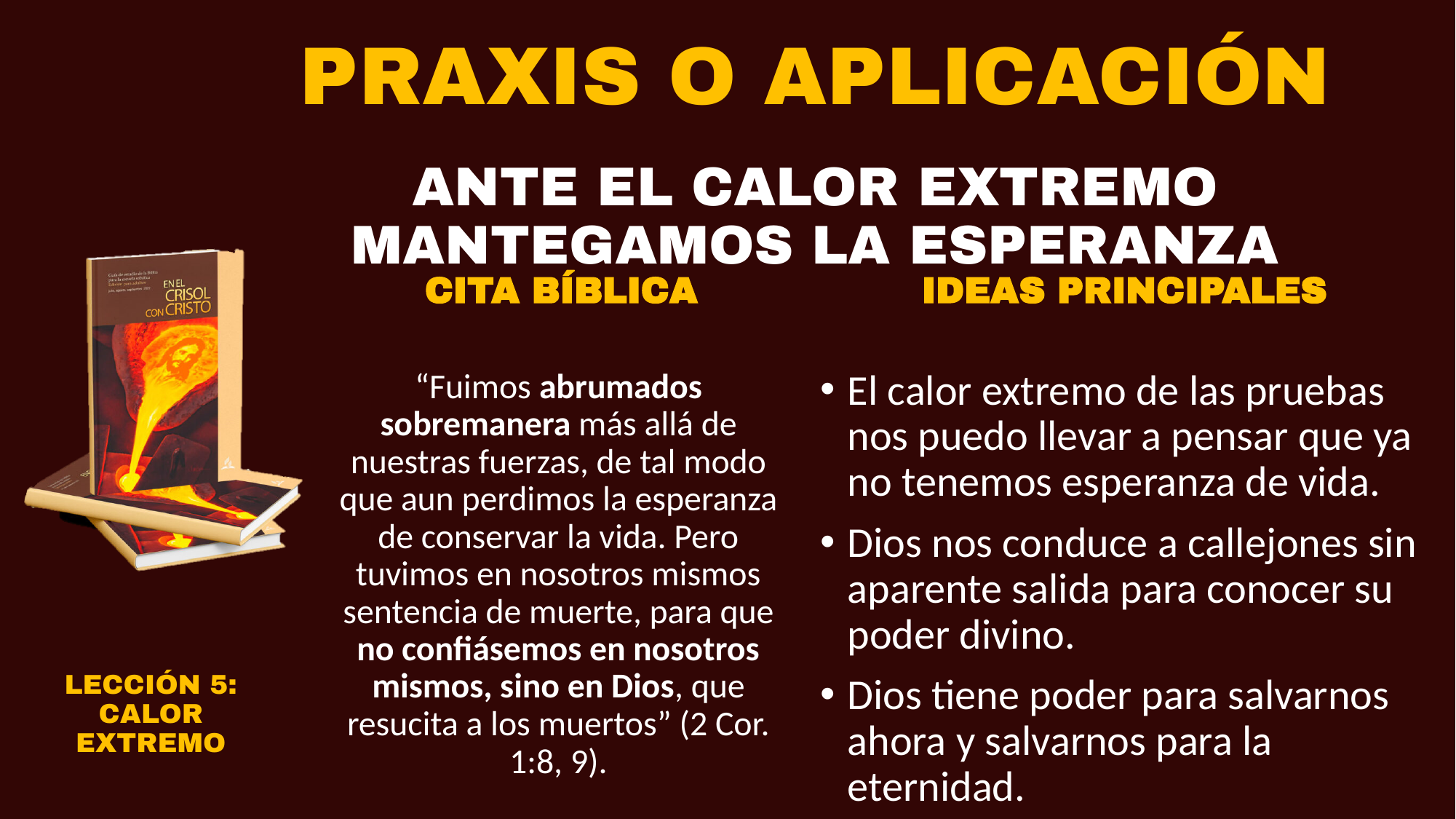

# PRAXIS O APLICACIÓN
ANTE EL CALOR EXTREMO MANTEGAMOS LA ESPERANZA

CITA BÍBLICA
IDEAS PRINCIPALES
El calor extremo de las pruebas nos puedo llevar a pensar que ya no tenemos esperanza de vida.
Dios nos conduce a callejones sin aparente salida para conocer su poder divino.
Dios tiene poder para salvarnos ahora y salvarnos para la eternidad.
“Fuimos abrumados sobremanera más allá de nuestras fuerzas, de tal modo que aun perdimos la esperanza de conservar la vida. Pero tuvimos en nosotros mismos sentencia de muerte, para que no confiásemos en nosotros mismos, sino en Dios, que resucita a los muertos” (2 Cor. 1:8, 9).
LECCIÓN 5:
CALOR EXTREMO